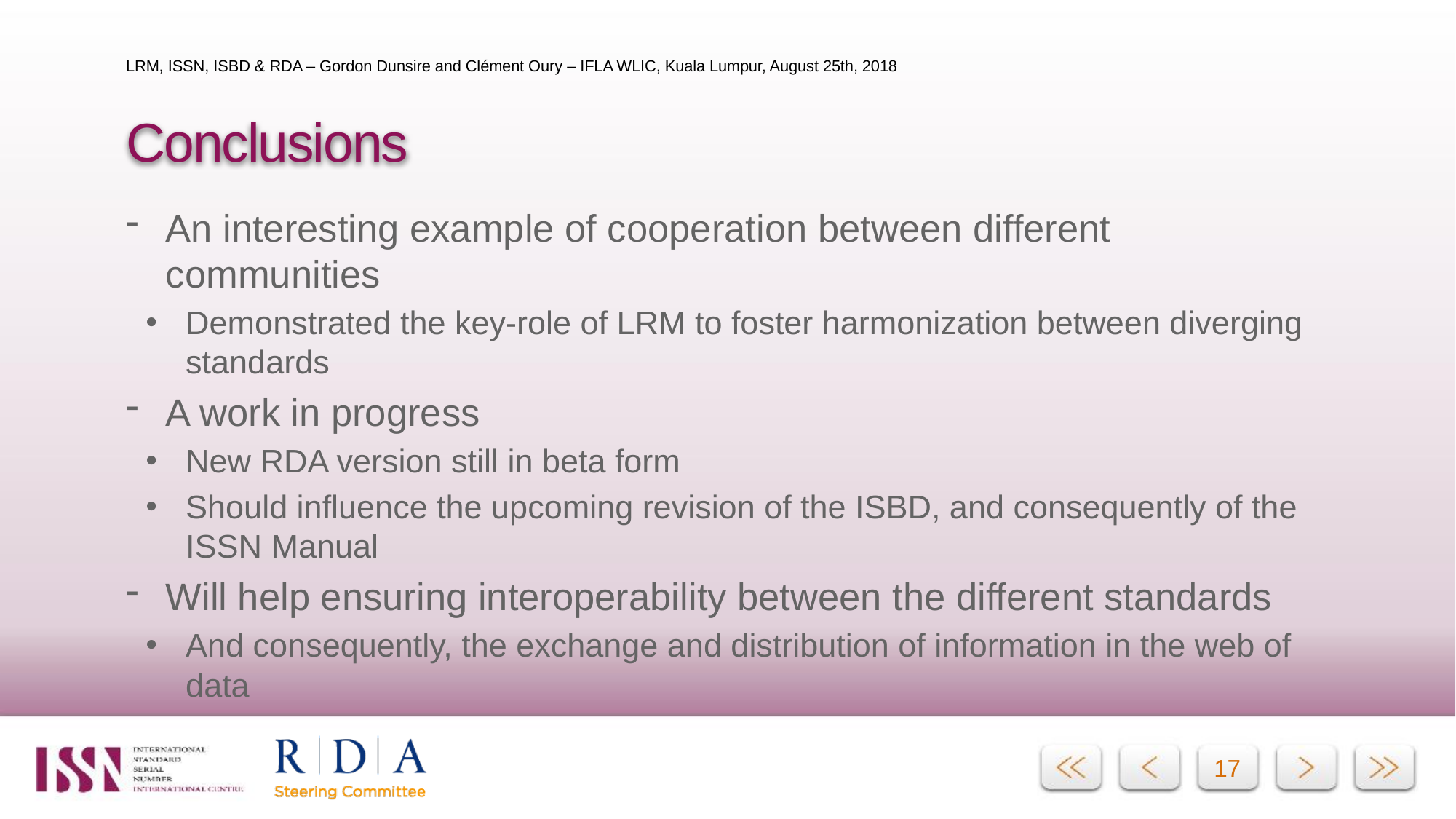

LRM, ISSN, ISBD & RDA – Gordon Dunsire and Clément Oury – IFLA WLIC, Kuala Lumpur, August 25th, 2018
# Conclusions
An interesting example of cooperation between different communities
Demonstrated the key-role of LRM to foster harmonization between diverging standards
A work in progress
New RDA version still in beta form
Should influence the upcoming revision of the ISBD, and consequently of the ISSN Manual
Will help ensuring interoperability between the different standards
And consequently, the exchange and distribution of information in the web of data